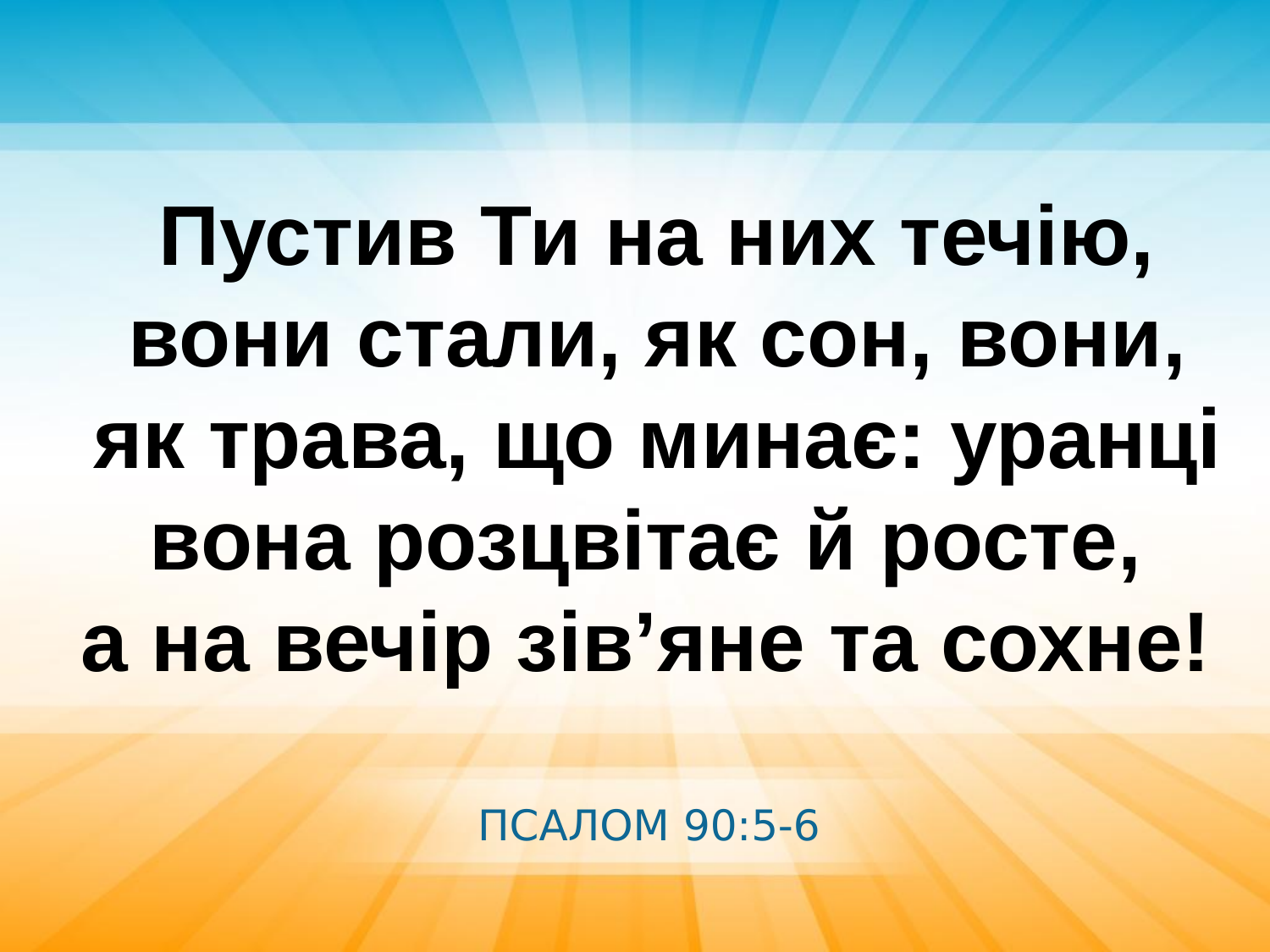

Пустив Ти на них течію,
вони стали, як сон, вони,
як трава, що минає: уранці вона розцвітає й росте,
а на вечір зів’яне та сохне!

ПСАЛОМ 90:5-6